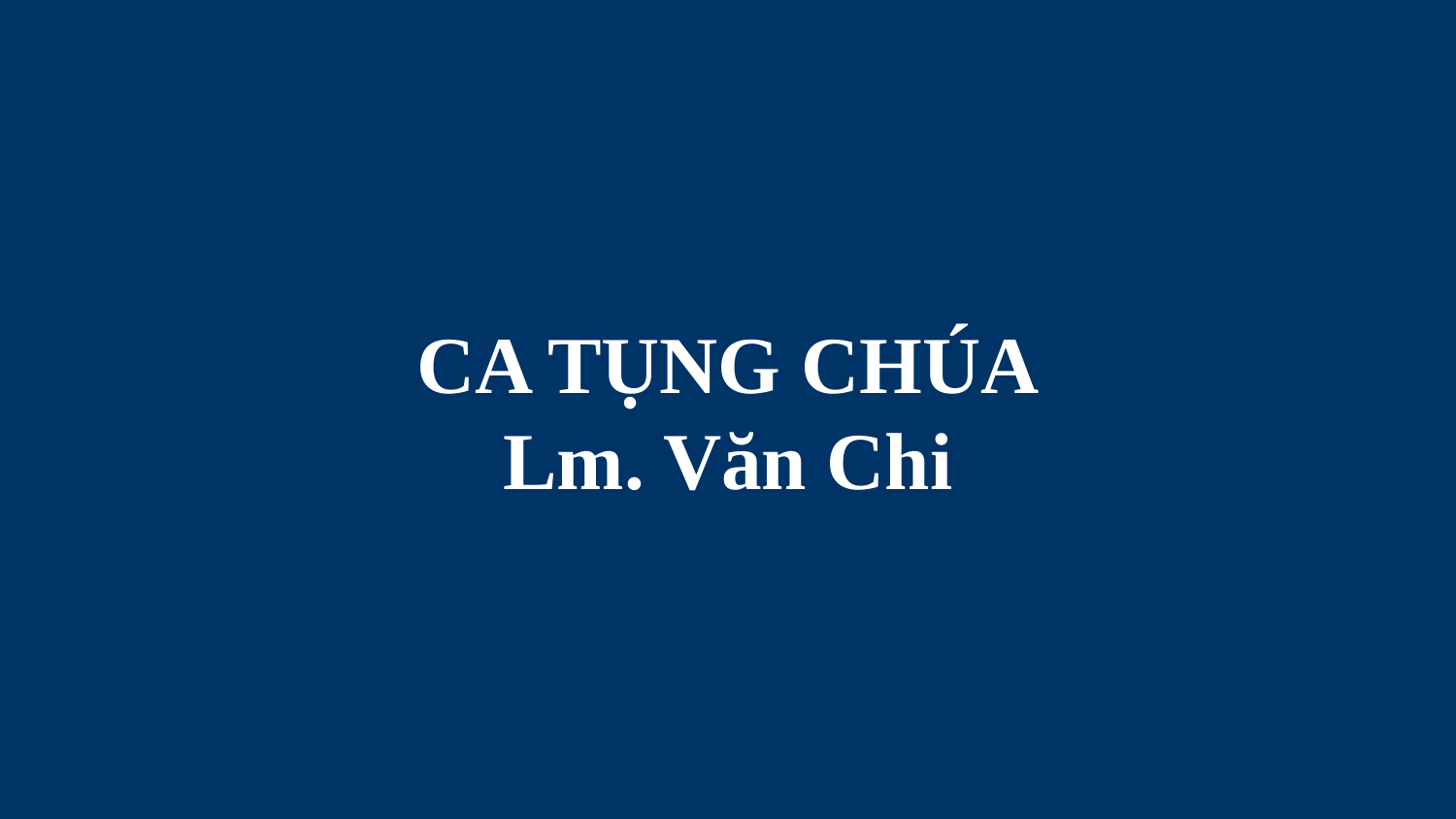

# CA TỤNG CHÚA Lm. Văn Chi